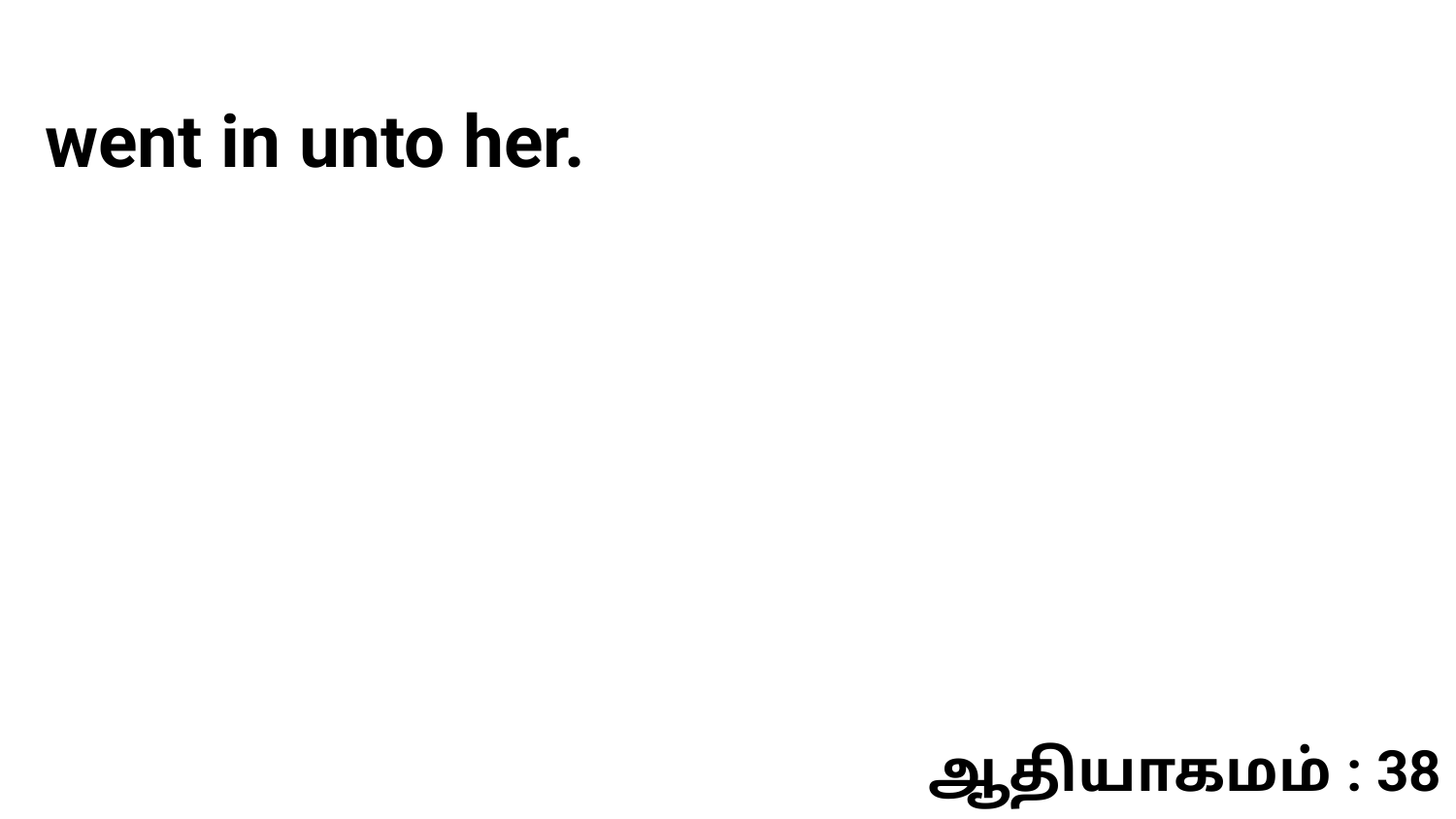

went in unto her.
ஆதியாகமம் : 38